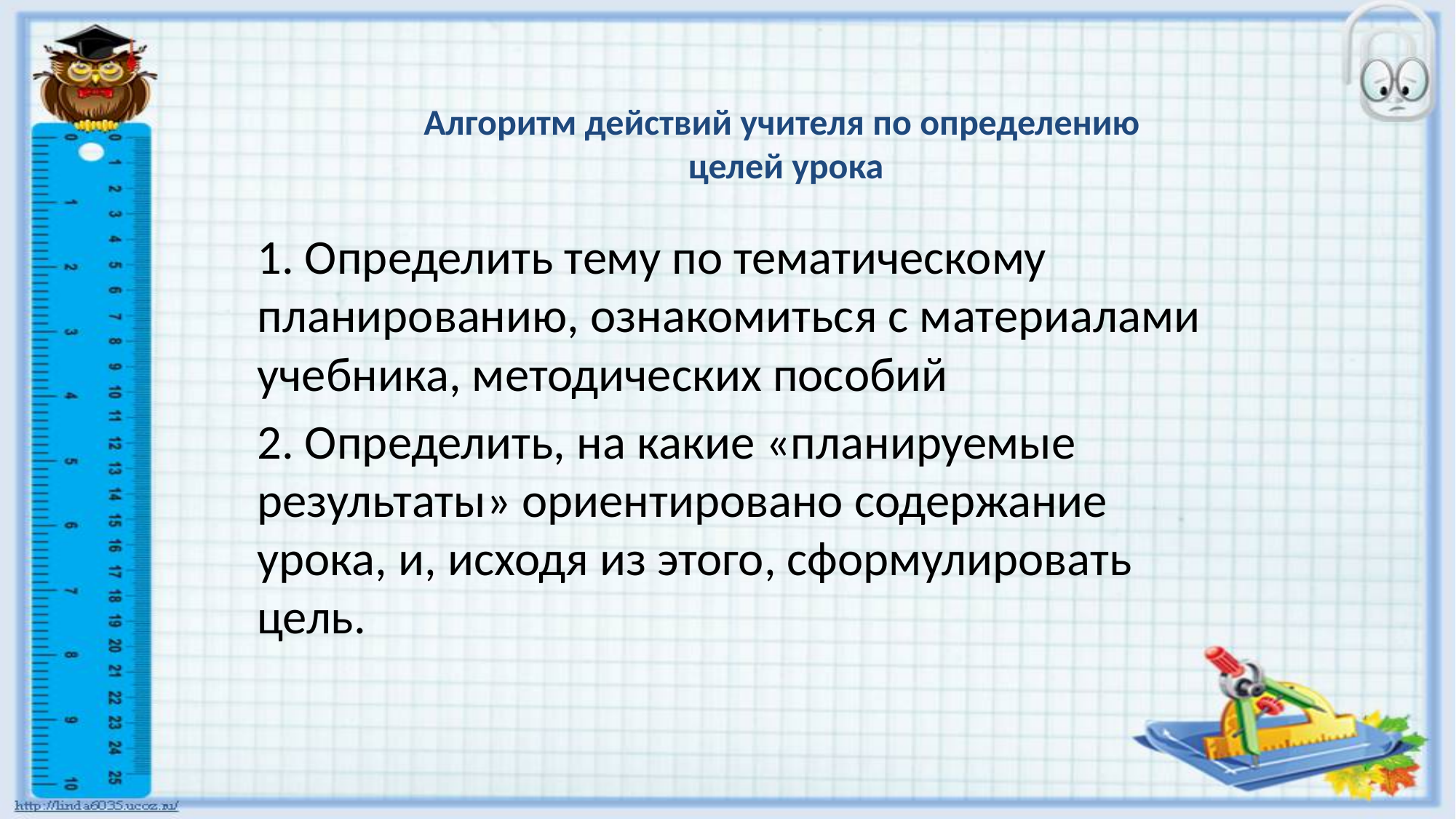

# Алгоритм действий учителя по определению целей урока
1. Определить тему по тематическому планированию, ознакомиться с материалами учебника, методических пособий
2. Определить, на какие «планируемые результаты» ориентировано содержание урока, и, исходя из этого, сформулировать цель.